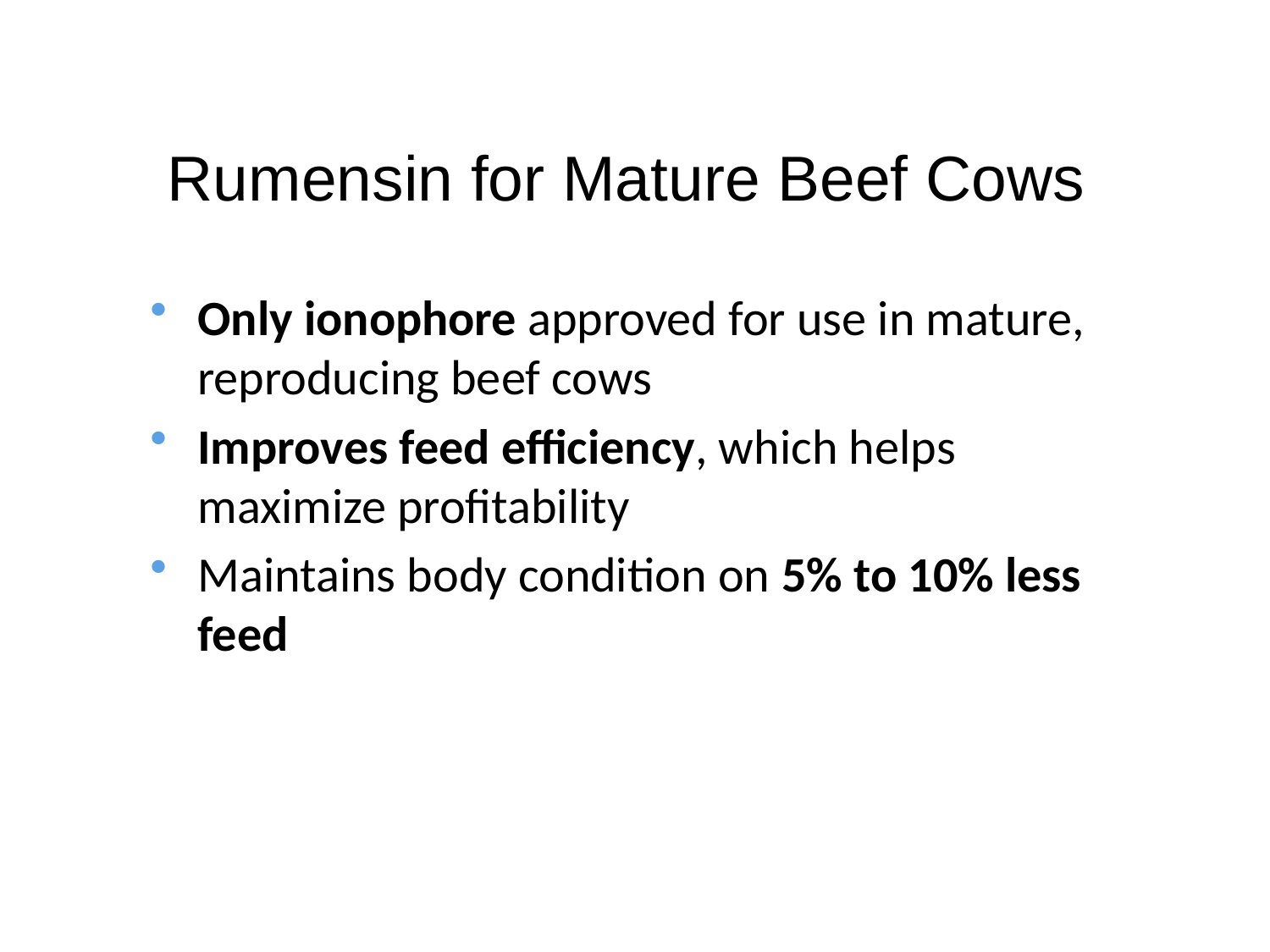

Rumensin for Mature Beef Cows
Only ionophore approved for use in mature, reproducing beef cows
Improves feed efficiency, which helps maximize profitability
Maintains body condition on 5% to 10% less feed